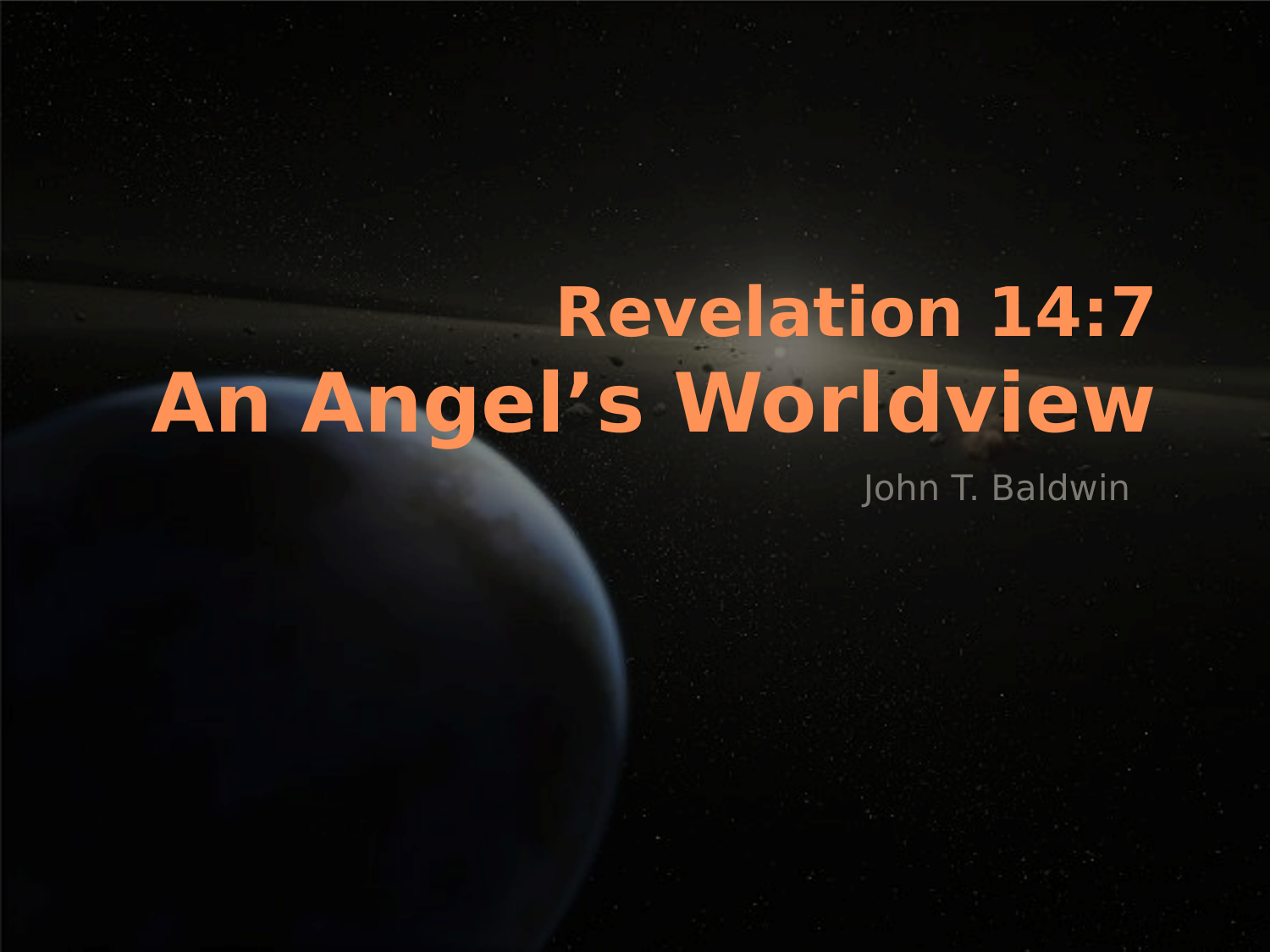

# Revelation 14:7 An Angel’s Worldview
John T. Baldwin